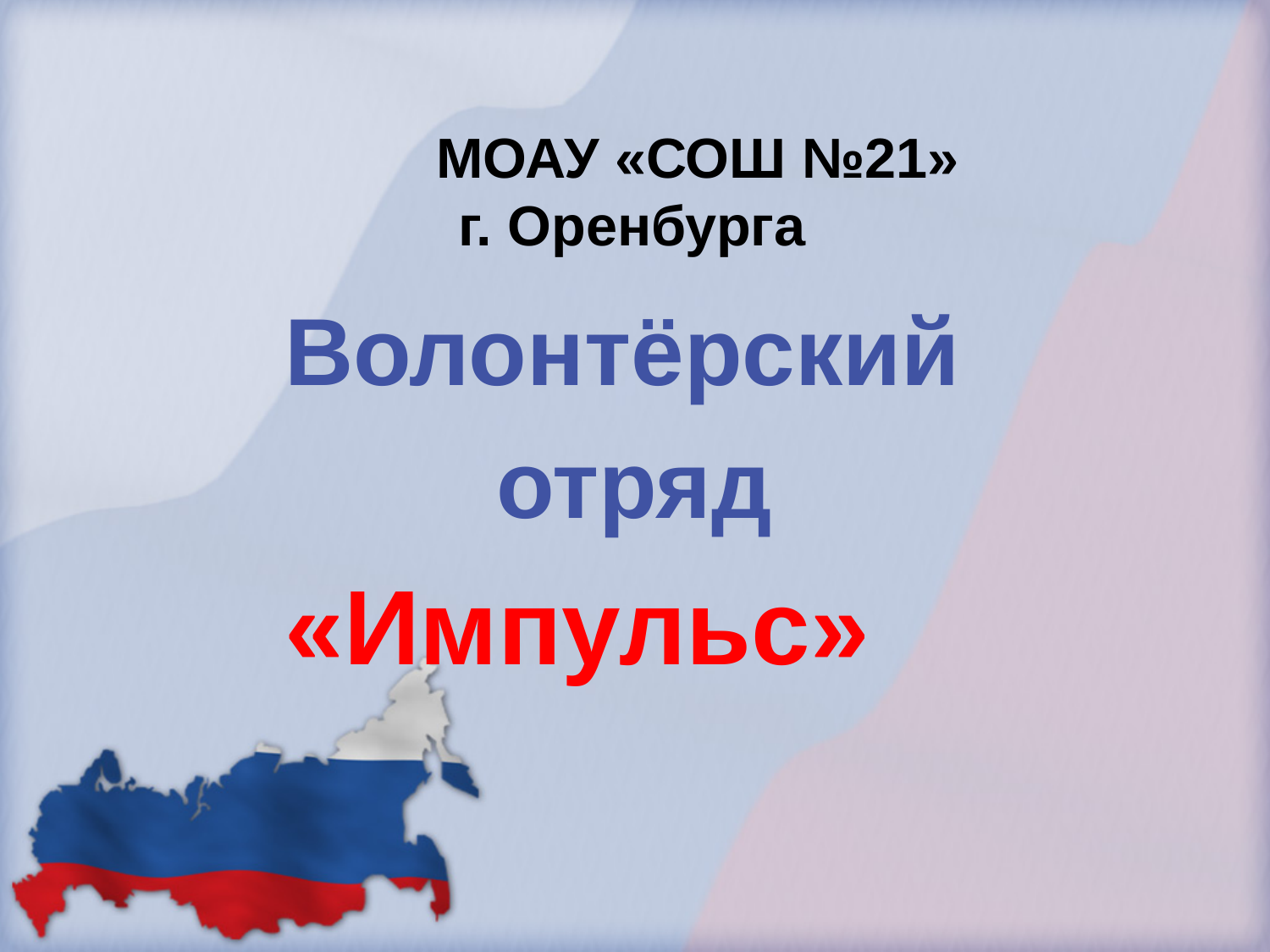

# МОАУ «СОШ №21» г. Оренбурга

  Волонтёрский
          отряд
  «Импульс»